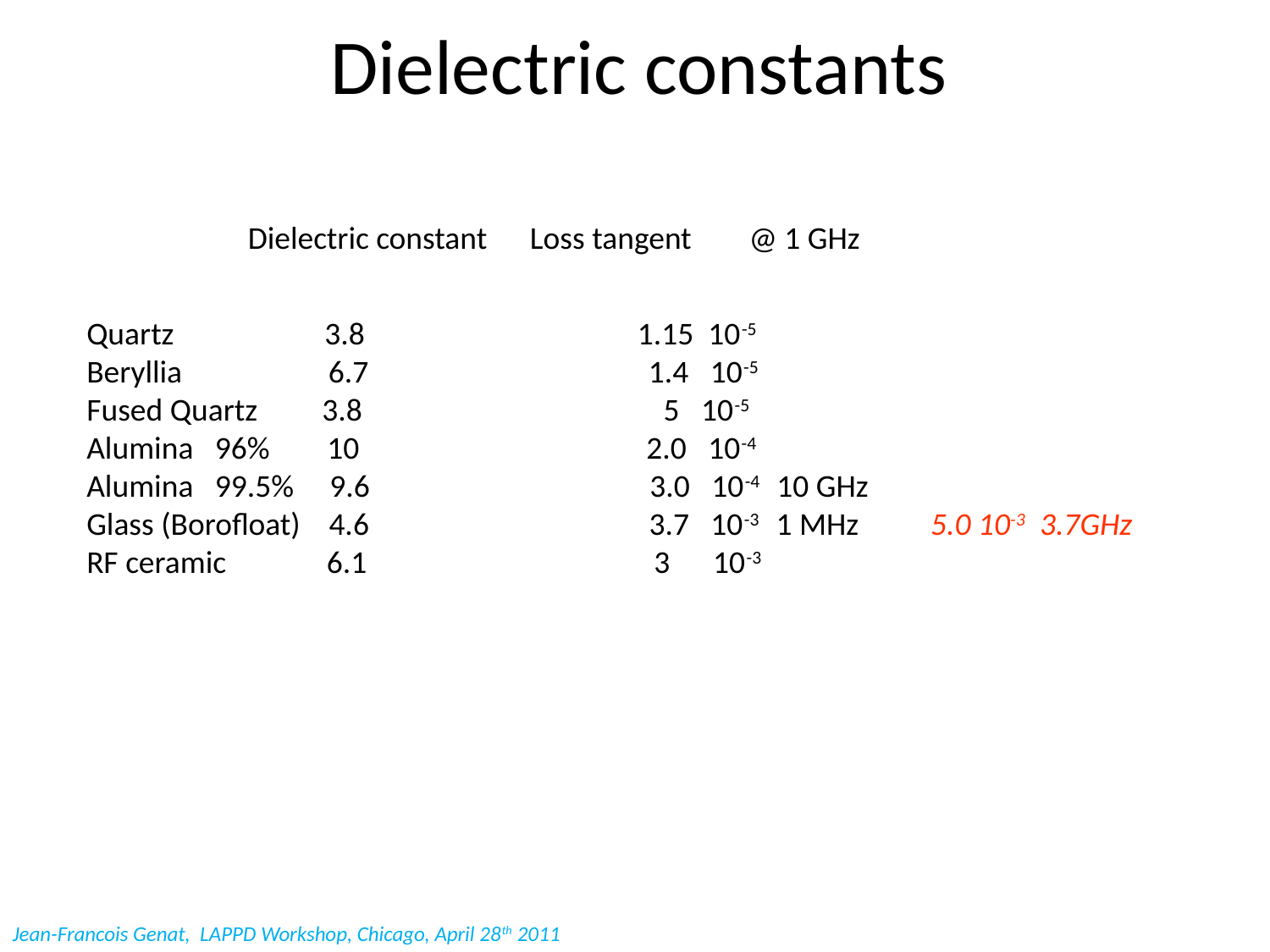

Dielectric constants
Dielectric constant      Loss tangent        @ 1 GHz
Quartz                     3.8                                      1.15  10-5
Beryllia	                6.7                                       1.4   10-5
Fused Quartz         3.8                                          5   10-5
Alumina   96%        10                                        2.0   10-4
Alumina   99.5%     9.6                                       3.0   10-4    10 GHz
Glass (Borofloat)    4.6                                       3.7   10-3    1 MHz          5.0 10-3  3.7GHz
RF ceramic              6.1                                        3      10-3

Jean-Francois Genat,  LAPPD Workshop, Chicago, April 28th 2011